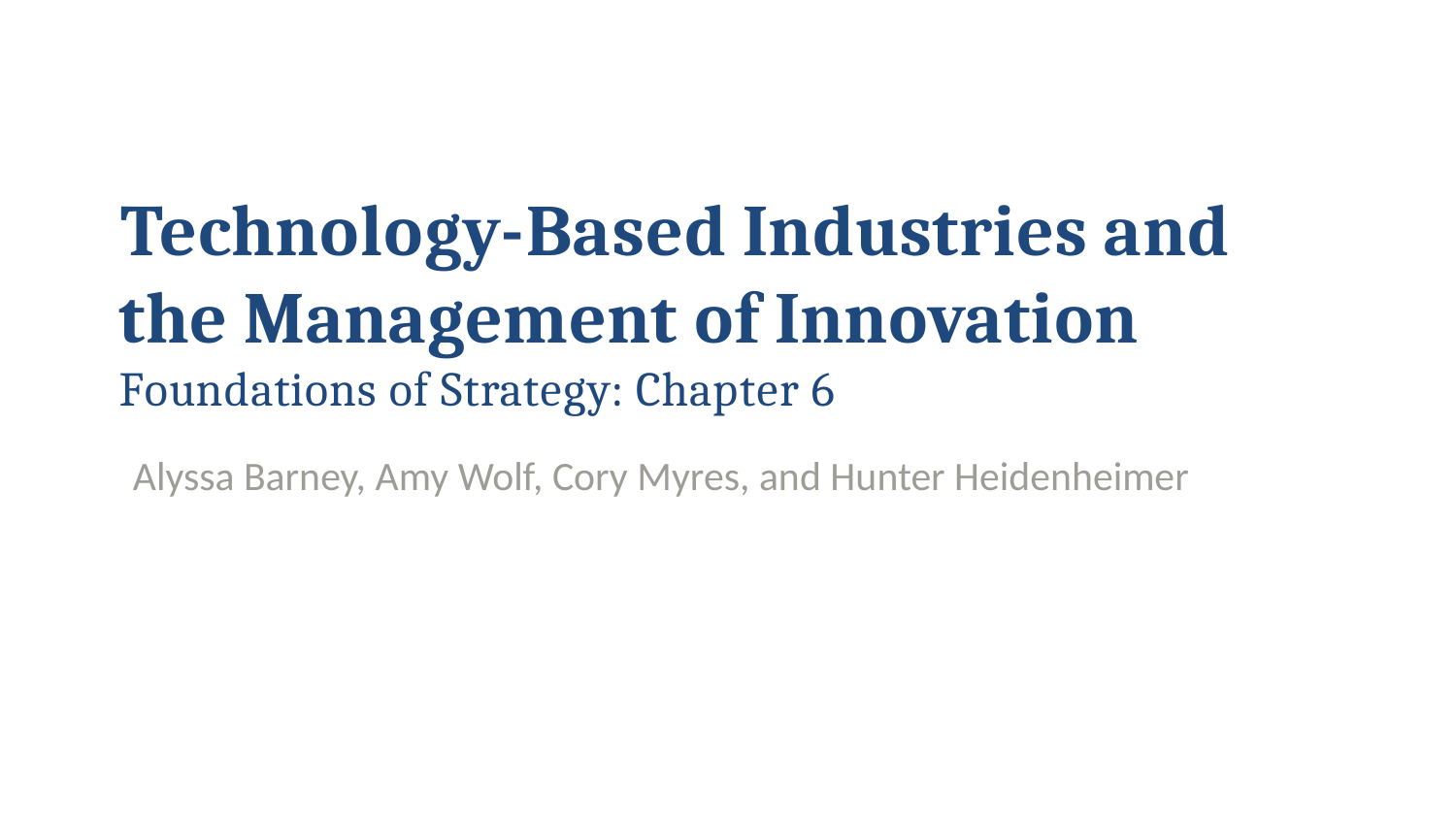

# Technology-Based Industries and the Management of Innovation Foundations of Strategy: Chapter 6
Alyssa Barney, Amy Wolf, Cory Myres, and Hunter Heidenheimer